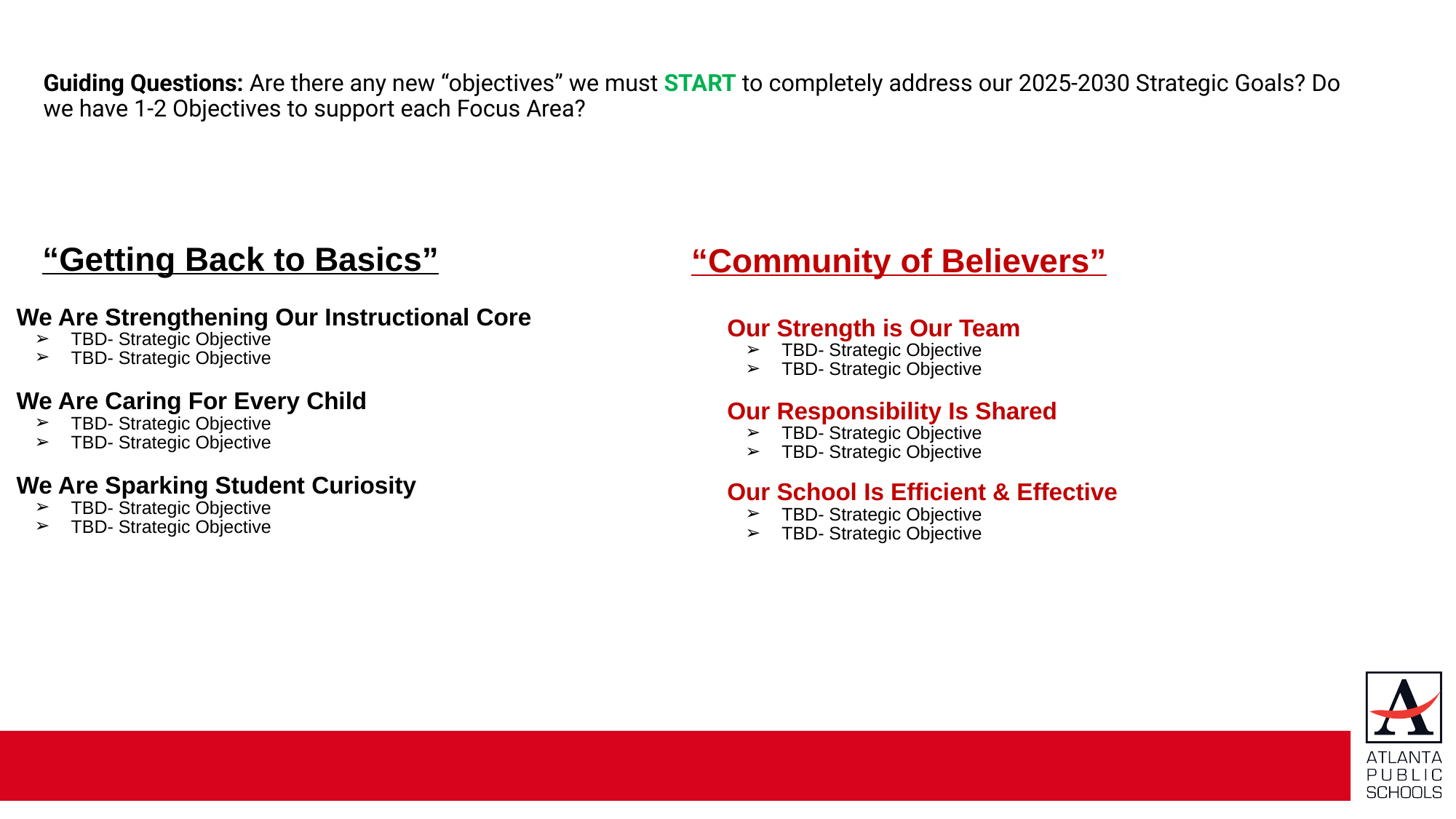

# Guiding Questions: Are there any new “objectives” we must START to completely address our 2025-2030 Strategic Goals? Do we have 1-2 Objectives to support each Focus Area?
“Getting Back to Basics”
“Community of Believers”
Our Strength is Our Team
TBD- Strategic Objective
TBD- Strategic Objective

Our Responsibility Is Shared
TBD- Strategic Objective
TBD- Strategic Objective

Our School Is Efficient & Effective
TBD- Strategic Objective
TBD- Strategic Objective

We Are Strengthening Our Instructional Core
TBD- Strategic Objective
TBD- Strategic Objective

We Are Caring For Every Child
TBD- Strategic Objective
TBD- Strategic Objective

We Are Sparking Student Curiosity
TBD- Strategic Objective
TBD- Strategic Objective